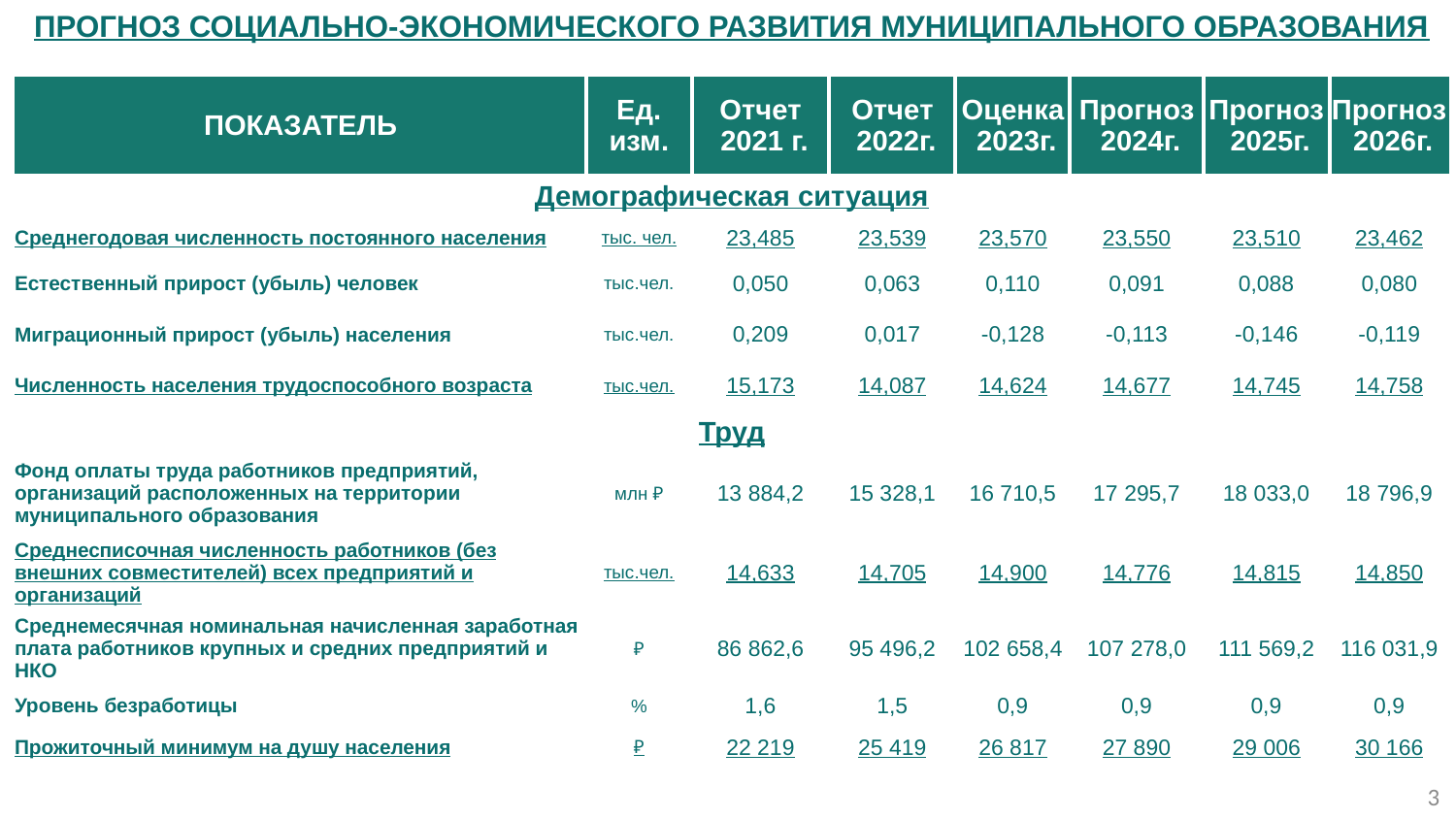

Прогноз социально-экономического развития муниципального образования
| ПОКАЗАТЕЛЬ | Ед. изм. | Отчет 2021 г. | Отчет 2022г. | Оценка 2023г. | Прогноз 2024г. | Прогноз 2025г. | Прогноз 2026г. |
| --- | --- | --- | --- | --- | --- | --- | --- |
| Демографическая ситуация |  |  |  |  |  |  |  |
| Среднегодовая численность постоянного населения | тыс. чел. | 23,485 | 23,539 | 23,570 | 23,550 | 23,510 | 23,462 |
| Естественный прирост (убыль) человек | тыс.чел. | 0,050 | 0,063 | 0,110 | 0,091 | 0,088 | 0,080 |
| Миграционный прирост (убыль) населения | тыс.чел. | 0,209 | 0,017 | -0,128 | -0,113 | -0,146 | -0,119 |
| Численность населения трудоспособного возраста | тыс.чел. | 15,173 | 14,087 | 14,624 | 14,677 | 14,745 | 14,758 |
| Труд |  |  |  |  |  |  |  |
| Фонд оплаты труда работников предприятий, организаций расположенных на территории муниципального образования | млн ₽ | 13 884,2 | 15 328,1 | 16 710,5 | 17 295,7 | 18 033,0 | 18 796,9 |
| Среднесписочная численность работников (без внешних совместителей) всех предприятий и организаций | тыс.чел. | 14,633 | 14,705 | 14,900 | 14,776 | 14,815 | 14,850 |
| Среднемесячная номинальная начисленная заработная плата работников крупных и средних предприятий и НКО | ₽ | 86 862,6 | 95 496,2 | 102 658,4 | 107 278,0 | 111 569,2 | 116 031,9 |
| Уровень безработицы | % | 1,6 | 1,5 | 0,9 | 0,9 | 0,9 | 0,9 |
| Прожиточный минимум на душу населения | ₽ | 22 219 | 25 419 | 26 817 | 27 890 | 29 006 | 30 166 |
3